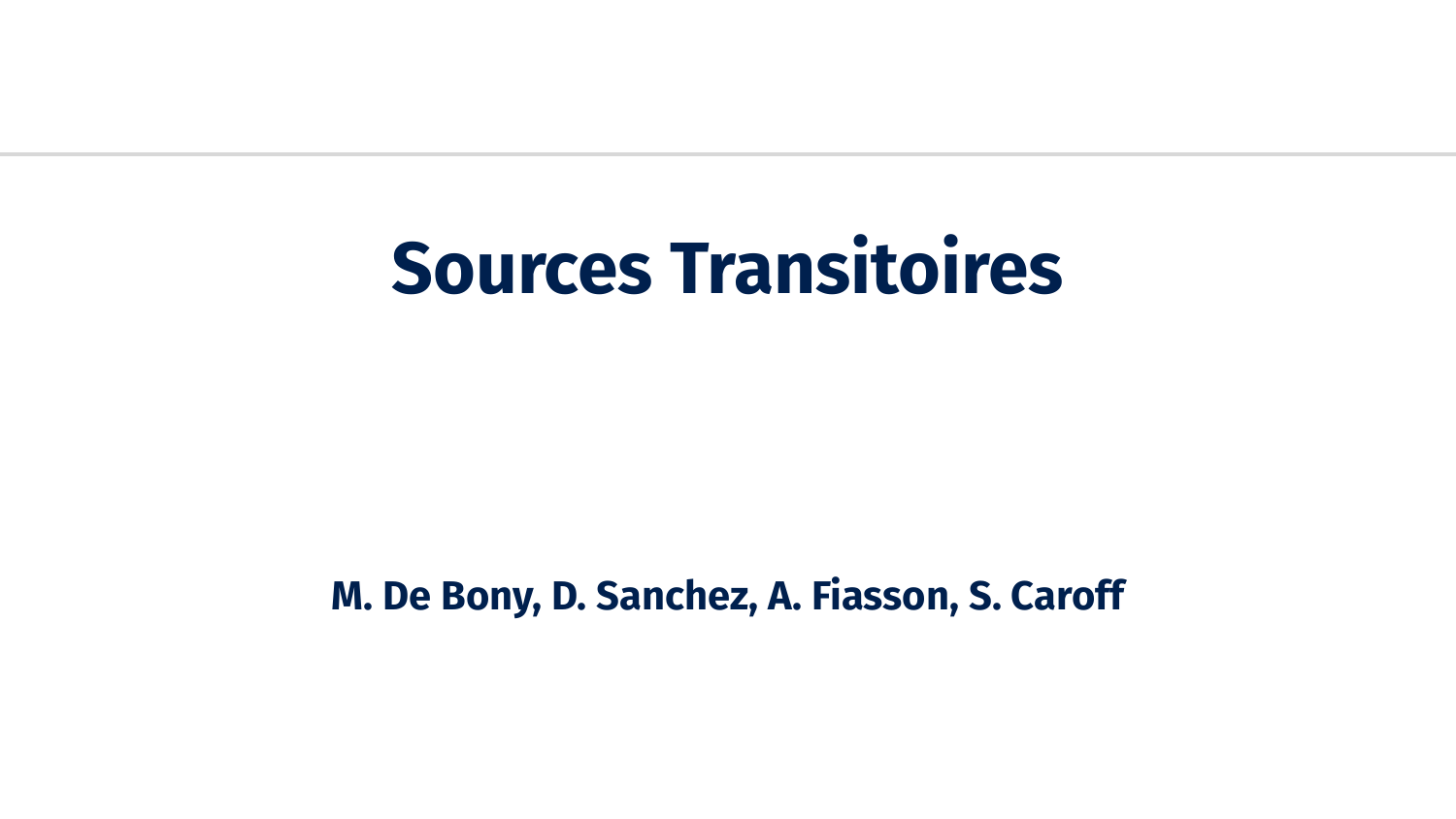

Sources Transitoires

M. De Bony, D. Sanchez, A. Fiasson, S. Caroff